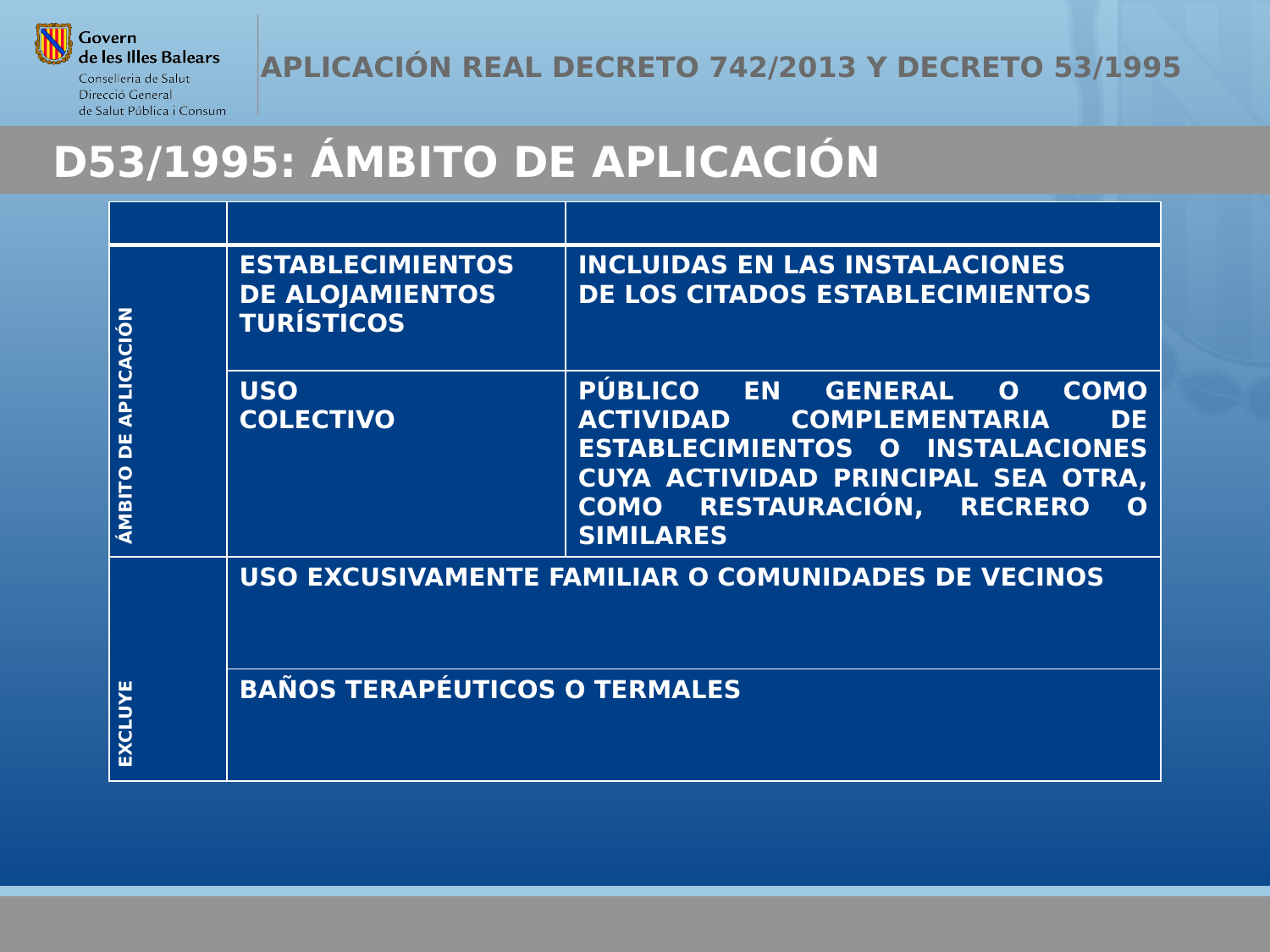

# D53/1995: ÁMBITO DE APLICACIÓN
|  |  |  |
| --- | --- | --- |
| ÁMBITO DE APLICACIÓN | ESTABLECIMIENTOS DE ALOJAMIENTOS TURÍSTICOS | INCLUIDAS EN LAS INSTALACIONES DE LOS CITADOS ESTABLECIMIENTOS |
|  | USO COLECTIVO | PÚBLICO EN GENERAL O COMO ACTIVIDAD COMPLEMENTARIA DE ESTABLECIMIENTOS O INSTALACIONES CUYA ACTIVIDAD PRINCIPAL SEA OTRA, COMO RESTAURACIÓN, RECRERO O SIMILARES |
| EXCLUYE | USO EXCUSIVAMENTE FAMILIAR O COMUNIDADES DE VECINOS |  |
|  | BAÑOS TERAPÉUTICOS O TERMALES |  |